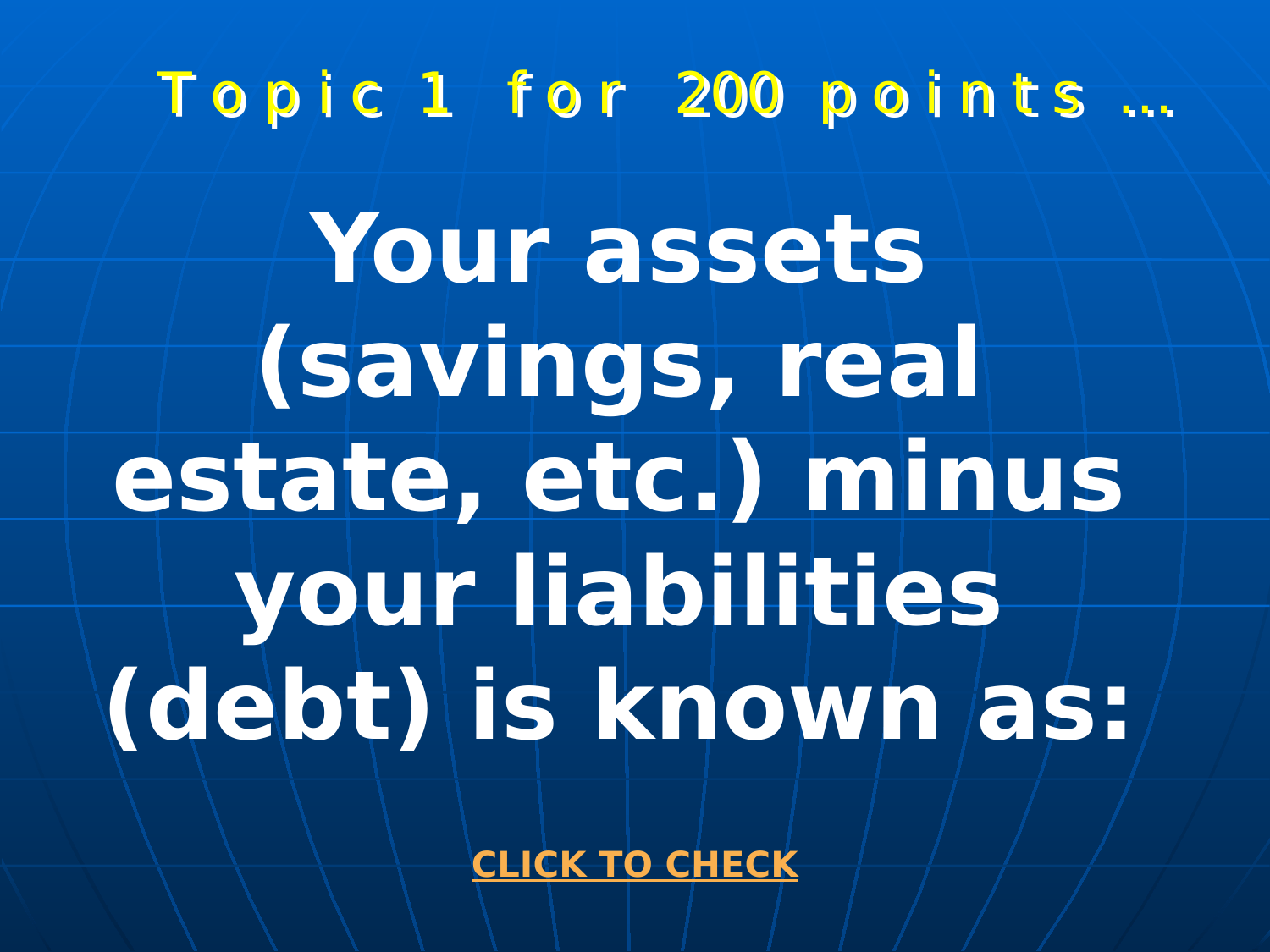

T o p i c  1   f o r   200  p o i n t s  …
Your assets (savings, real estate, etc.) minus your liabilities (debt) is known as:
CLICK TO CHECK